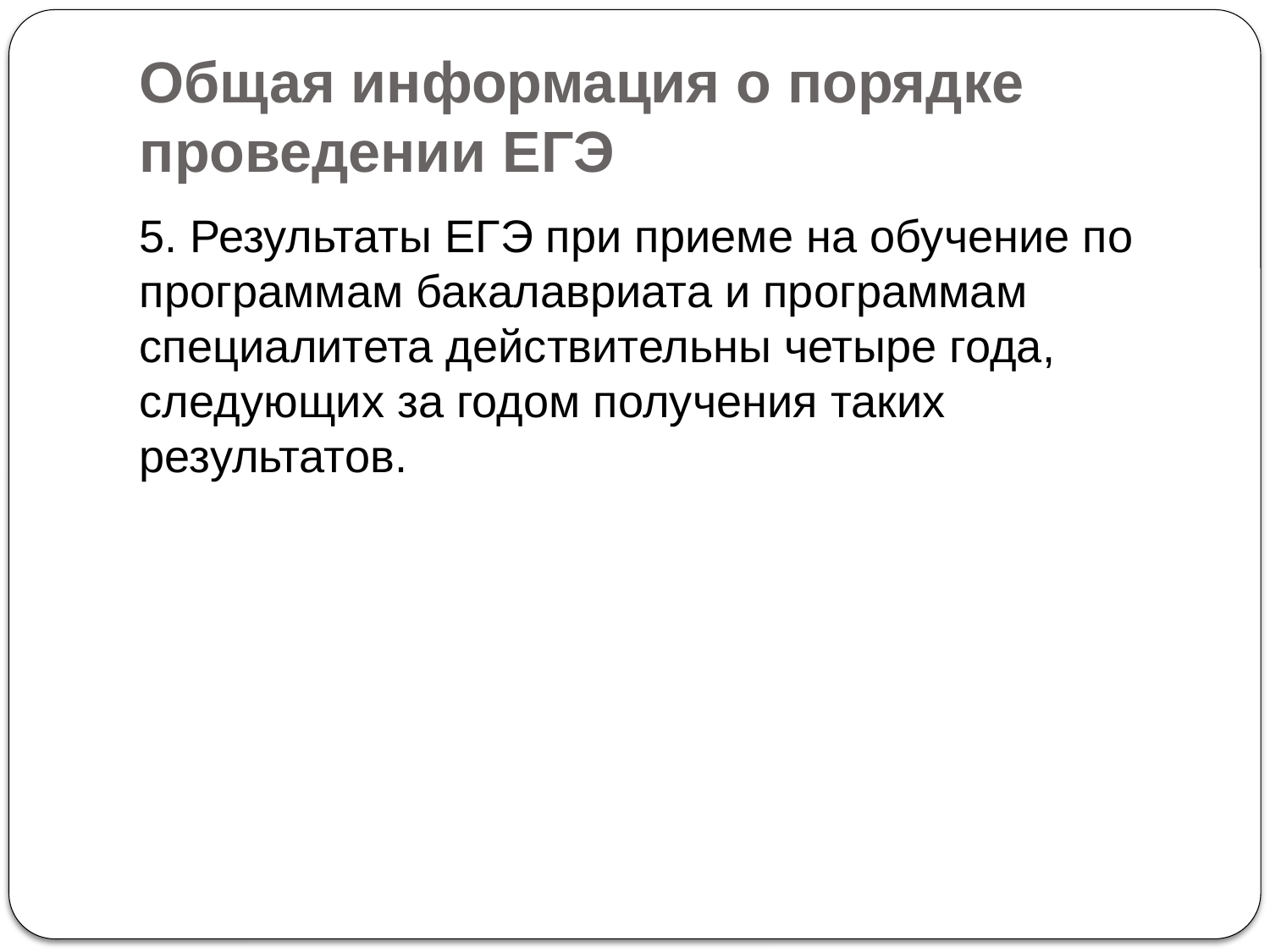

# Общая информация о порядке проведении ЕГЭ
5. Результаты ЕГЭ при приеме на обучение по программам бакалавриата и программам специалитета действительны четыре года, следующих за годом получения таких результатов.